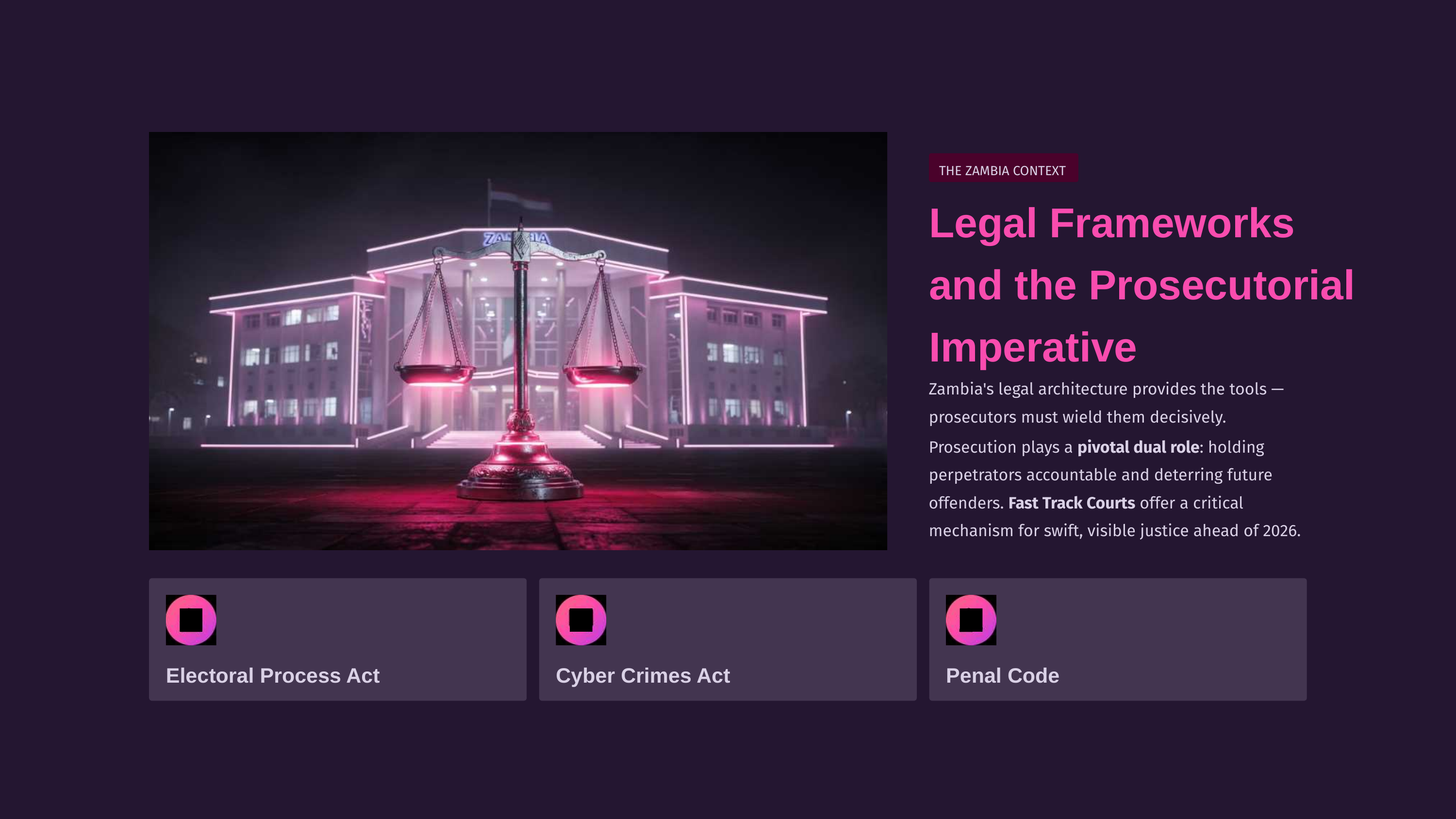

THE ZAMBIA CONTEXT
Legal Frameworks and the Prosecutorial Imperative
Zambia's legal architecture provides the tools — prosecutors must wield them decisively.
Prosecution plays a pivotal dual role: holding perpetrators accountable and deterring future offenders. Fast Track Courts offer a critical mechanism for swift, visible justice ahead of 2026.

Electoral Process Act
Cyber Crimes Act
Penal Code